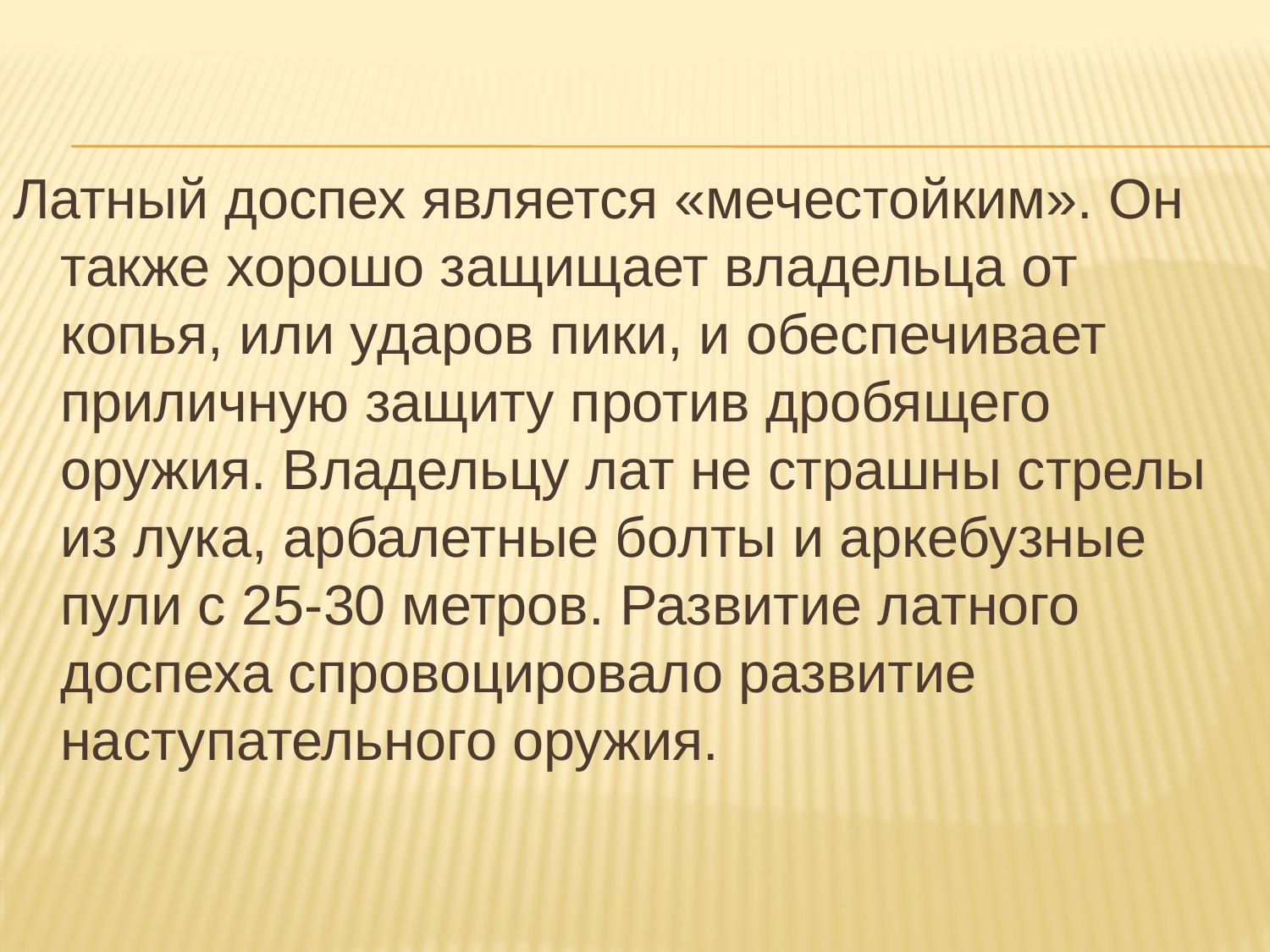

Латный доспех является «мечестойким». Он также хорошо защищает владельца от копья, или ударов пики, и обеспечивает приличную защиту против дробящего оружия. Владельцу лат не страшны стрелы из лука, арбалетные болты и аркебузные пули с 25-30 метров. Развитие латного доспеха спровоцировало развитие наступательного оружия.